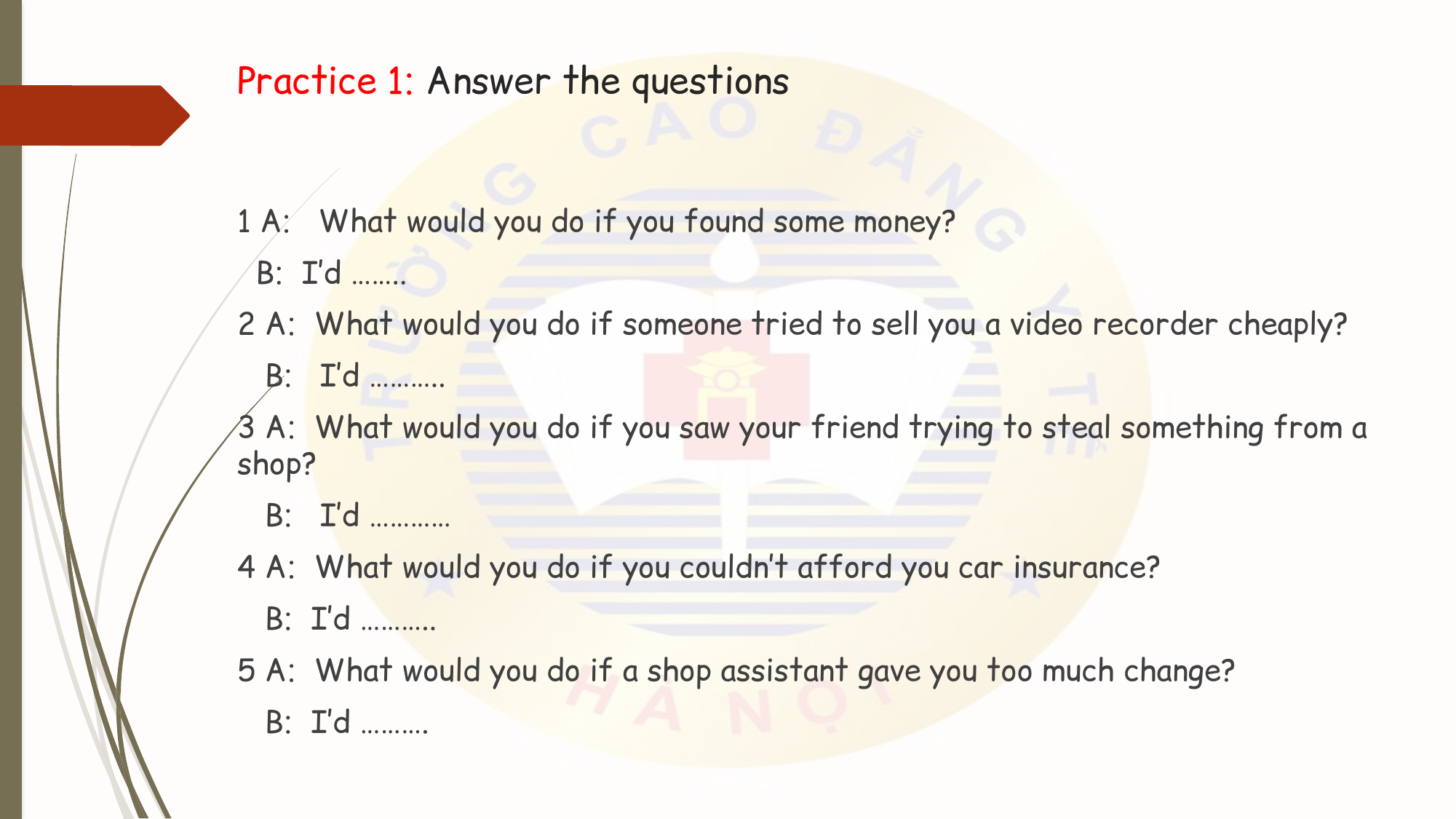

# Practice 1: Answer the questions
1 A:   What would you do if you found some money?
  B:  I’d ……..
2 A:  What would you do if someone tried to sell you a video recorder cheaply?
   B:   I’d ………..
3 A:  What would you do if you saw your friend trying to steal something from a shop?
   B:   I’d …………
4 A:  What would you do if you couldn’t afford you car insurance?
   B:  I’d ………..
5 A:  What would you do if a shop assistant gave you too much change?
   B:  I’d ……….